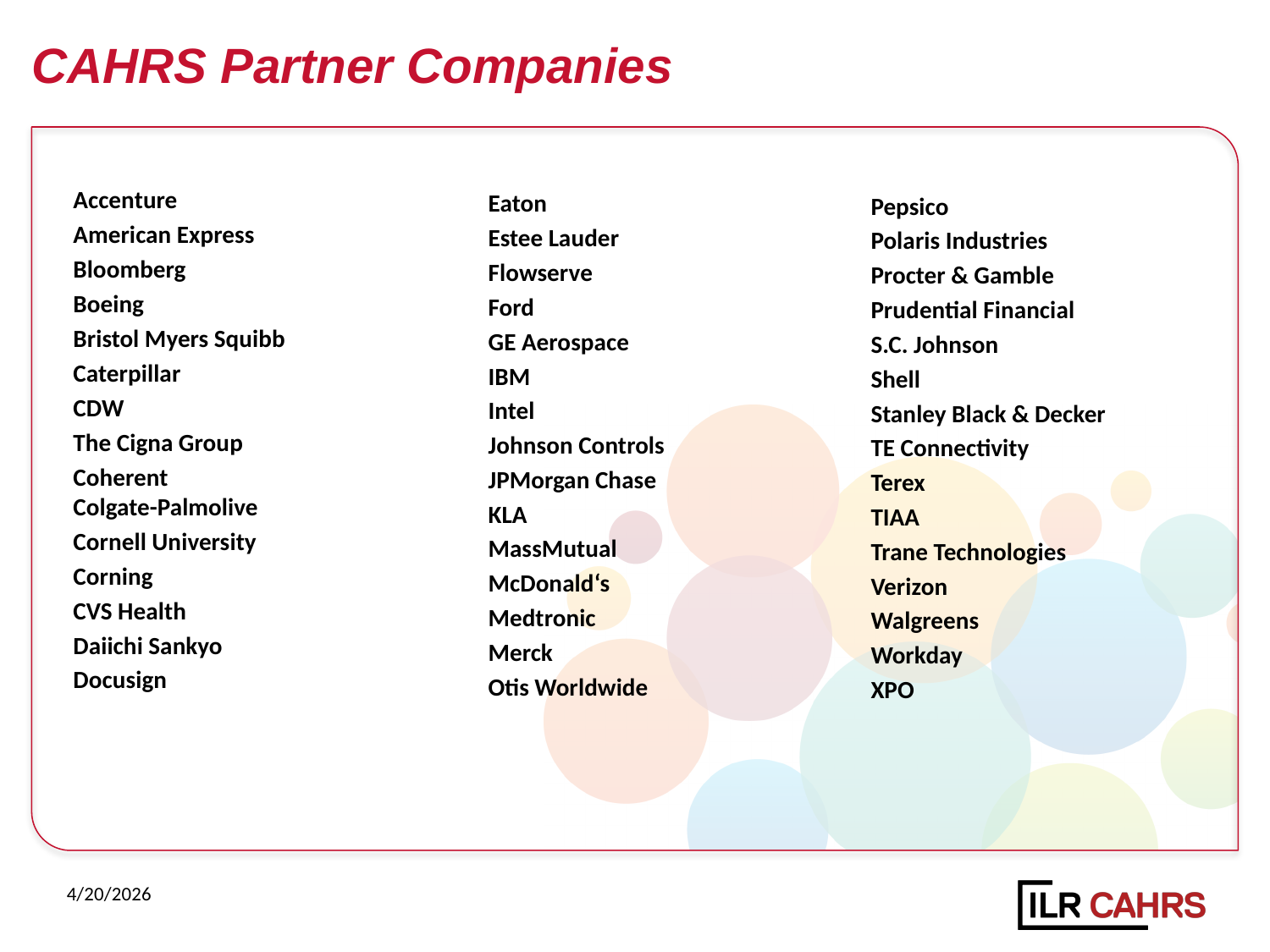

# CAHRS Partner Companies

Eaton
Estee Lauder
Flowserve
Ford
GE Aerospace
IBM
Intel
Johnson Controls
JPMorgan Chase
KLA
MassMutual
McDonald‘s
Medtronic
Merck
Otis Worldwide

Accenture
American Express
Bloomberg
Boeing
Bristol Myers Squibb
Caterpillar
CDW
The Cigna Group
Coherent
Colgate-Palmolive
Cornell University
Corning
CVS Health
Daiichi Sankyo
Docusign

Pepsico
Polaris Industries
Procter & Gamble
Prudential Financial
S.C. Johnson
Shell
Stanley Black & Decker
TE Connectivity
Terex
TIAA
Trane Technologies
Verizon
Walgreens
Workday
XPO

4/20/2026